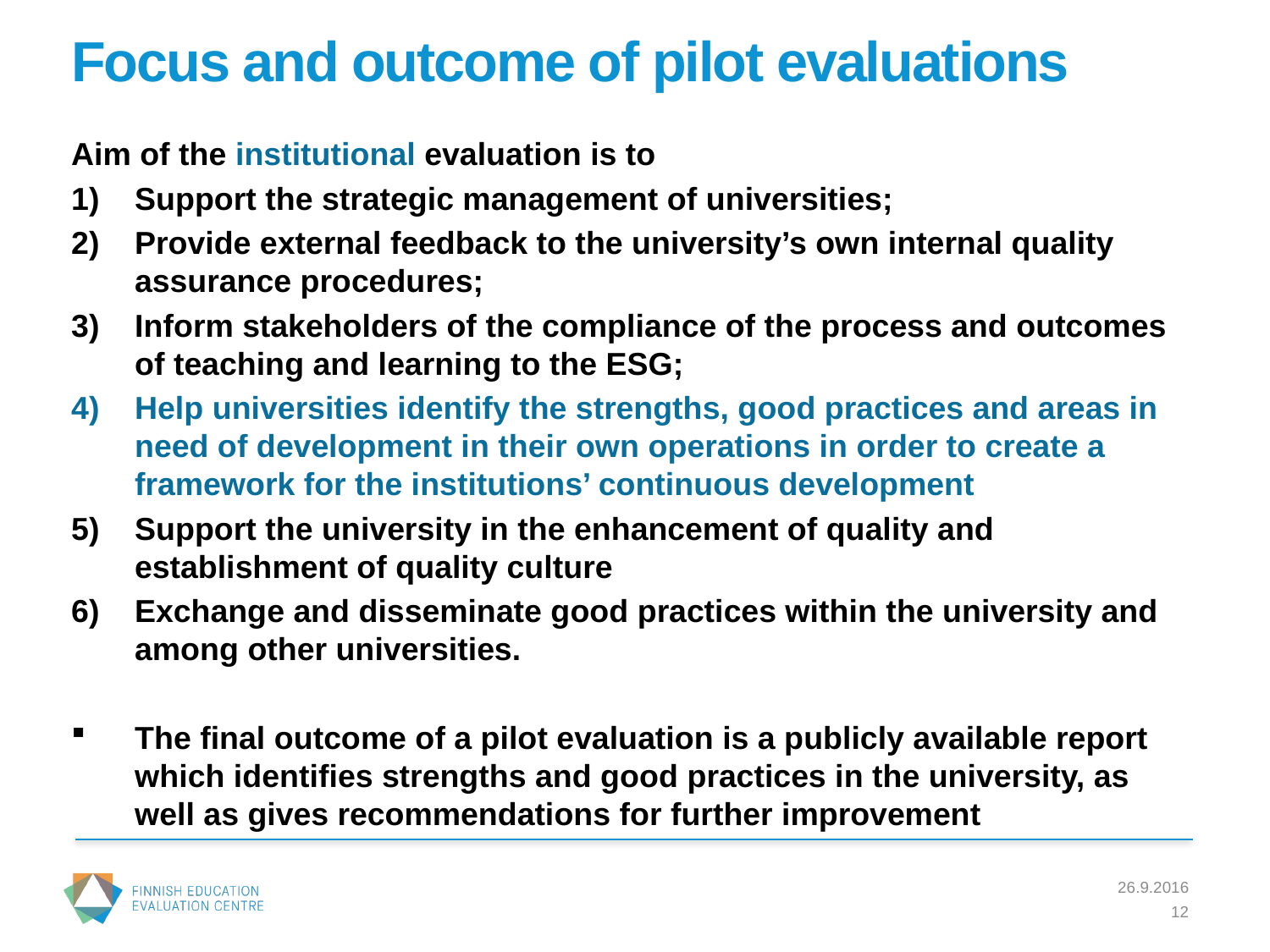

# Focus and outcome of pilot evaluations
Aim of the institutional evaluation is to
Support the strategic management of universities;
Provide external feedback to the university’s own internal quality assurance procedures;
Inform stakeholders of the compliance of the process and outcomes of teaching and learning to the ESG;
Help universities identify the strengths, good practices and areas in need of development in their own operations in order to create a framework for the institutions’ continuous development
Support the university in the enhancement of quality and establishment of quality culture
Exchange and disseminate good practices within the university and among other universities.

The final outcome of a pilot evaluation is a publicly available report which identifies strengths and good practices in the university, as well as gives recommendations for further improvement

26.9.2016
12